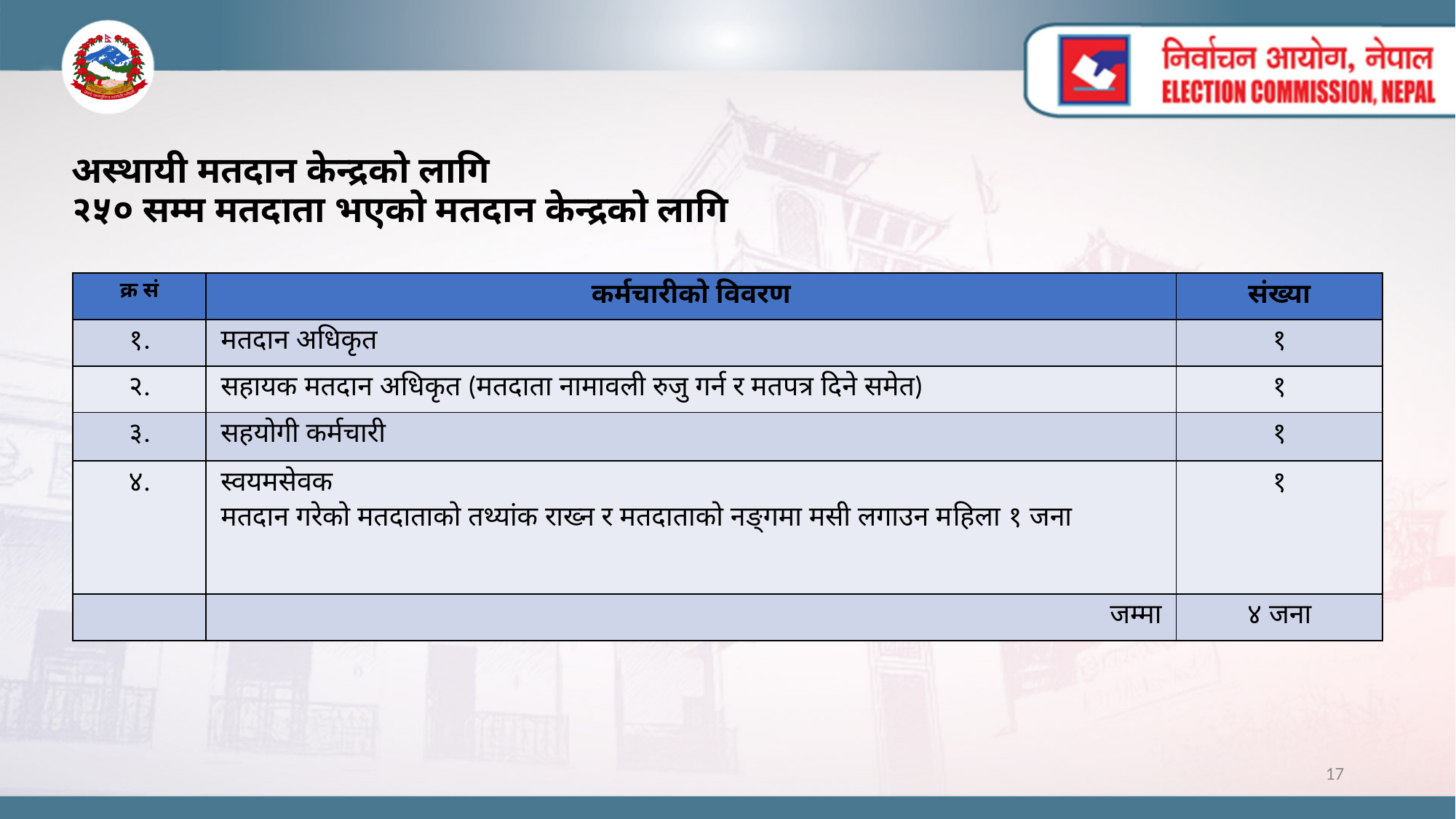

# अस्थायी मतदान केन्द्रको लागि २५० सम्म मतदाता भएको मतदान केन्द्रको लागि
| क्र सं | कर्मचारीको विवरण | संख्या |
| --- | --- | --- |
| १. | मतदान अधिकृत | १ |
| २. | सहायक मतदान अधिकृत (मतदाता नामावली रुजु गर्न र मतपत्र दिने समेत) | १ |
| ३. | सहयोगी कर्मचारी | १ |
| ४. | स्वयमसेवक मतदान गरेको मतदाताको तथ्यांक राख्न र मतदाताको नङ्गमा मसी लगाउन महिला १ जना | १ |
|  | जम्मा | ४ जना |
17